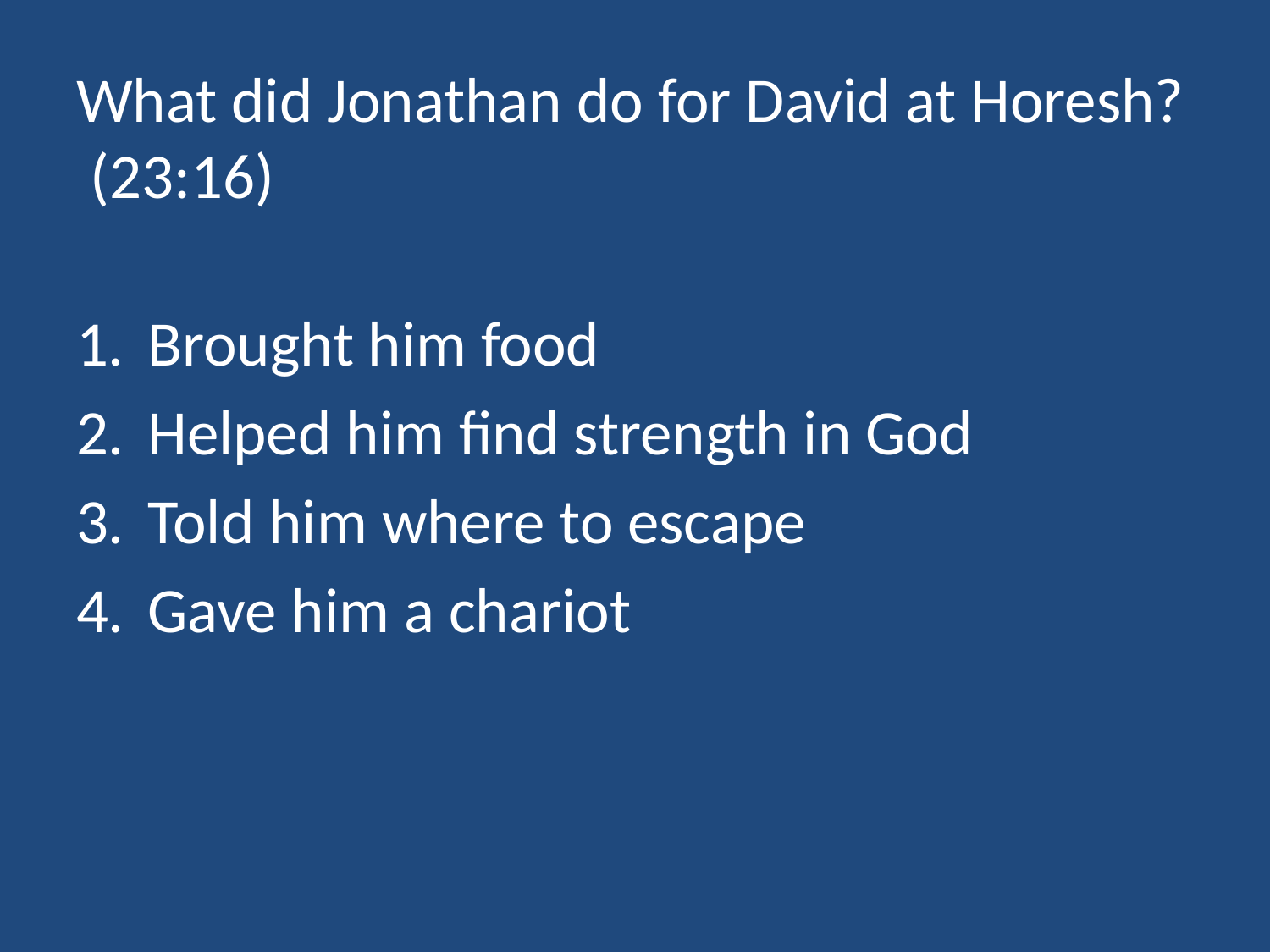

# What did Jonathan do for David at Horesh?  (23:16)
Brought him food
Helped him find strength in God
Told him where to escape
Gave him a chariot